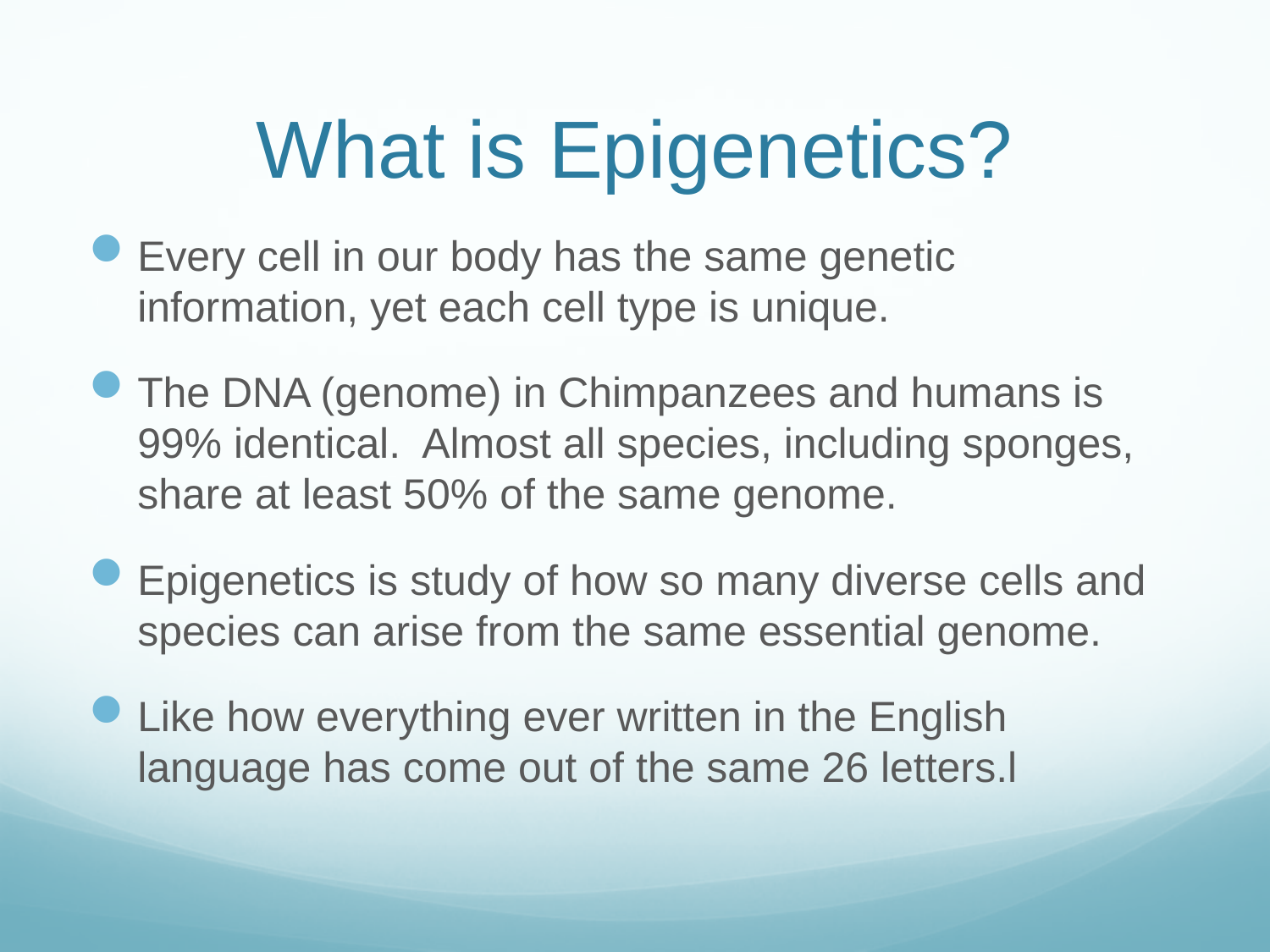

# What is Epigenetics?
Every cell in our body has the same genetic information, yet each cell type is unique.
The DNA (genome) in Chimpanzees and humans is 99% identical.  Almost all species, including sponges, share at least 50% of the same genome.
Epigenetics is study of how so many diverse cells and species can arise from the same essential genome.
Like how everything ever written in the English language has come out of the same 26 letters.l